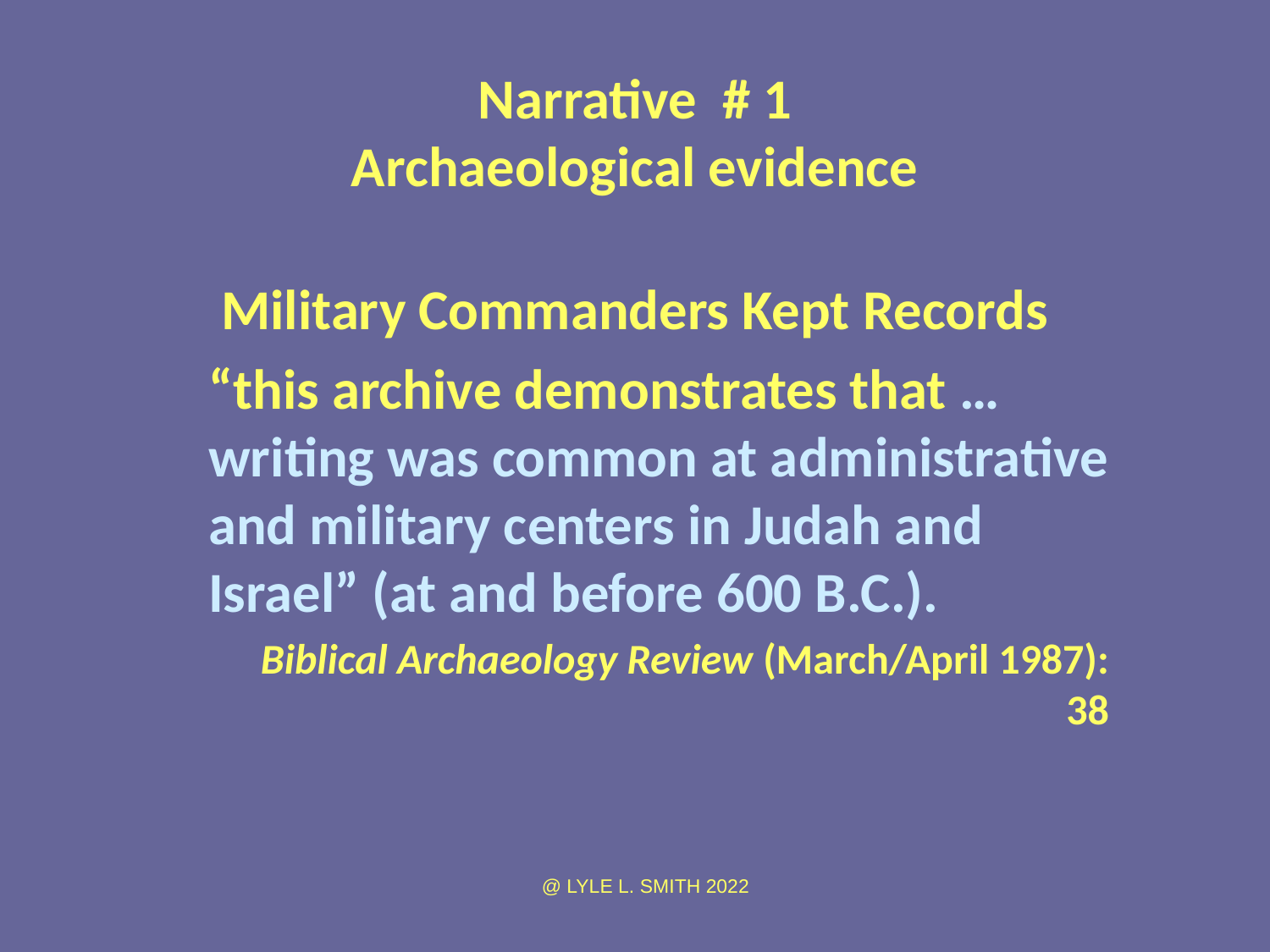

# Narrative  # 1 Archaeological evidence

Military Commanders Kept Records
	“this archive demonstrates that …writing was common at administrative and military centers in Judah and Israel” (at and before 600 B.C.).
	  Biblical Archaeology Review (March/April 1987): 38

@ LYLE L. SMITH 2022